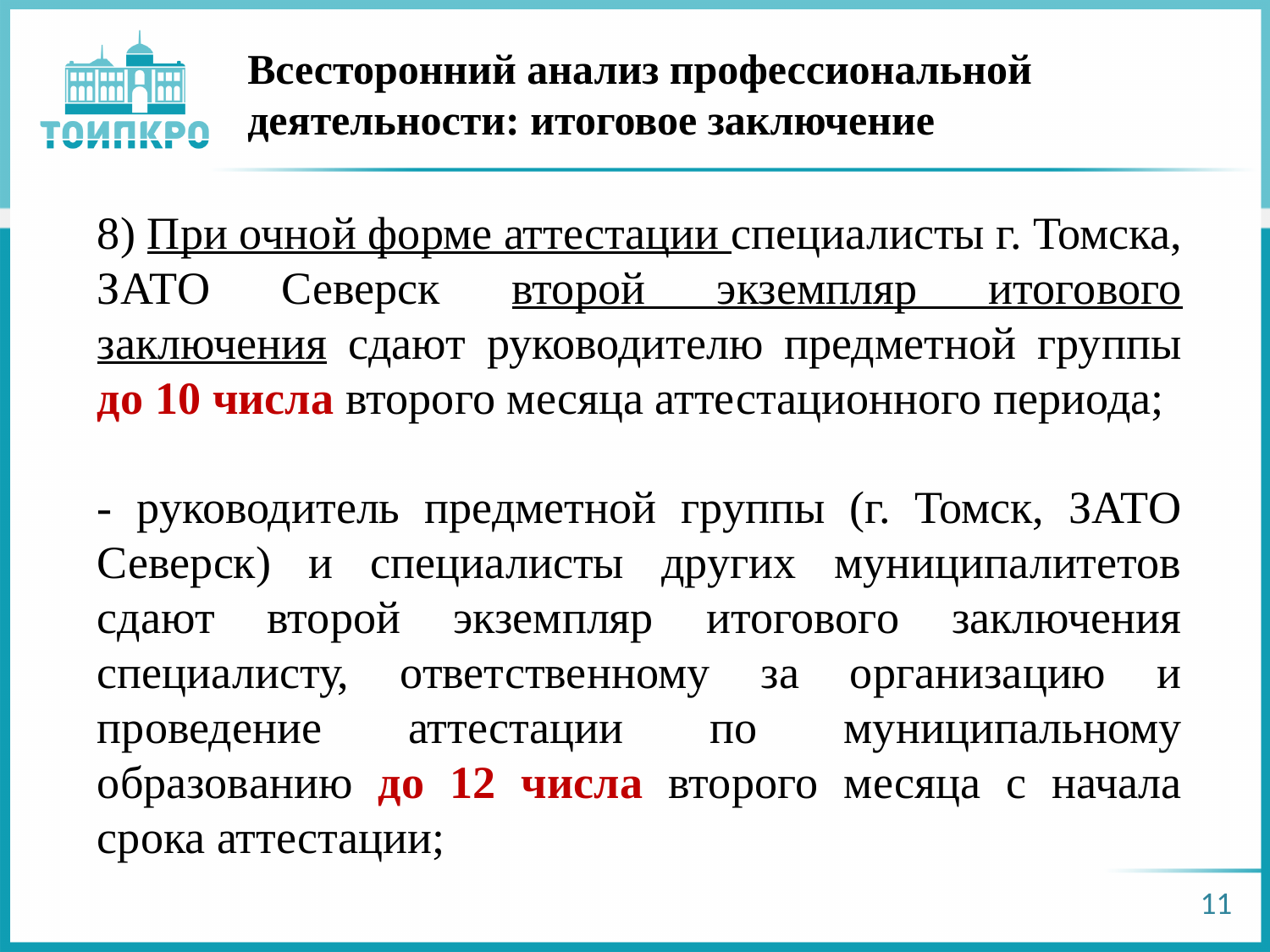

Всесторонний анализ профессиональной деятельности: итоговое заключение
8) При очной форме аттестации специалисты г. Томска, ЗАТО Северск второй экземпляр итогового заключения сдают руководителю предметной группы до 10 числа второго месяца аттестационного периода;

- руководитель предметной группы (г. Томск, ЗАТО Северск) и специалисты других муниципалитетов сдают второй экземпляр итогового заключения специалисту, ответственному за организацию и проведение аттестации по муниципальному образованию до 12 числа второго месяца с начала срока аттестации;

11